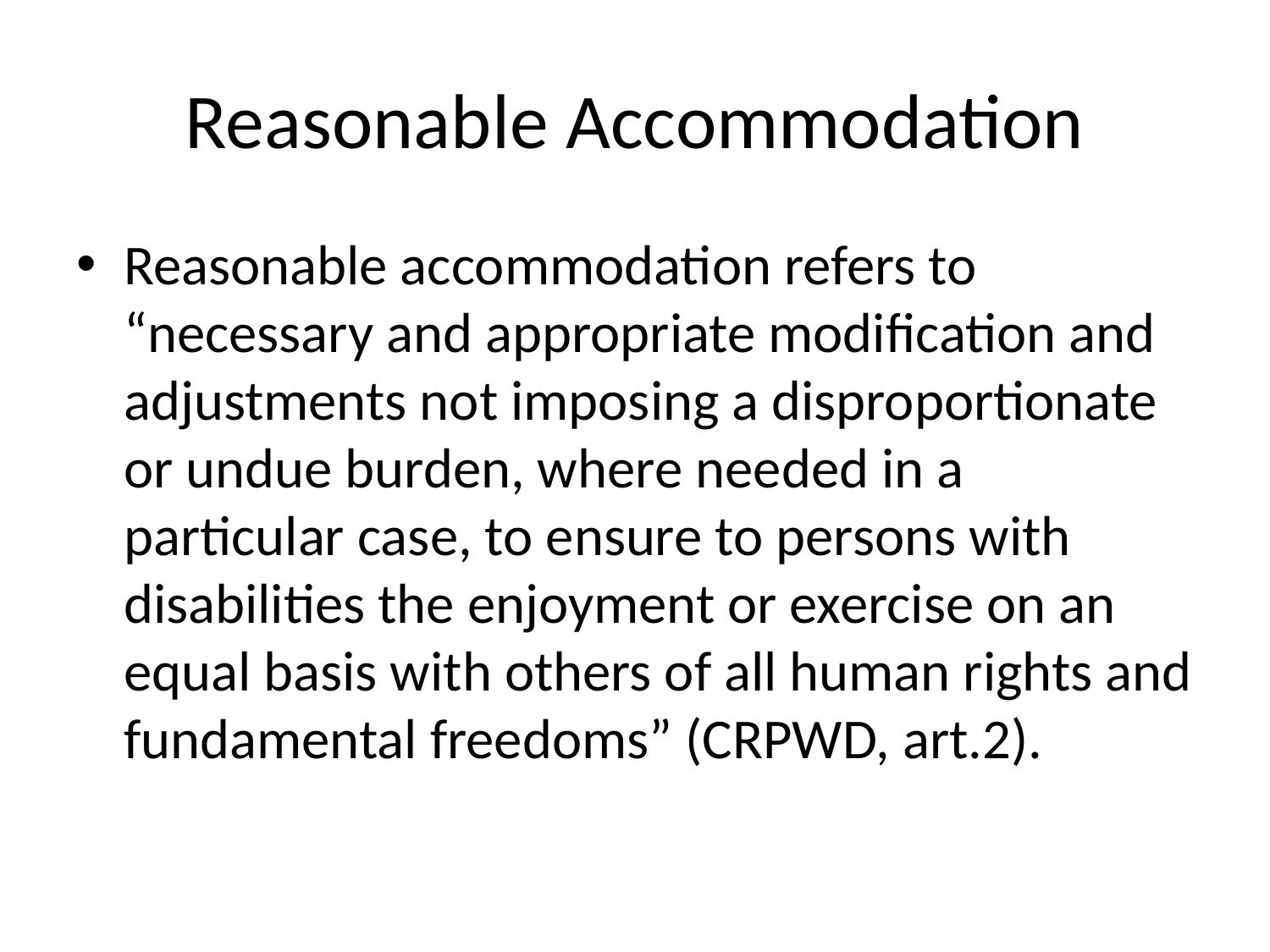

# Reasonable Accommodation
Reasonable accommodation refers to “necessary and appropriate modification and adjustments not imposing a disproportionate or undue burden, where needed in a particular case, to ensure to persons with disabilities the enjoyment or exercise on an equal basis with others of all human rights and fundamental freedoms” (CRPWD, art.2).